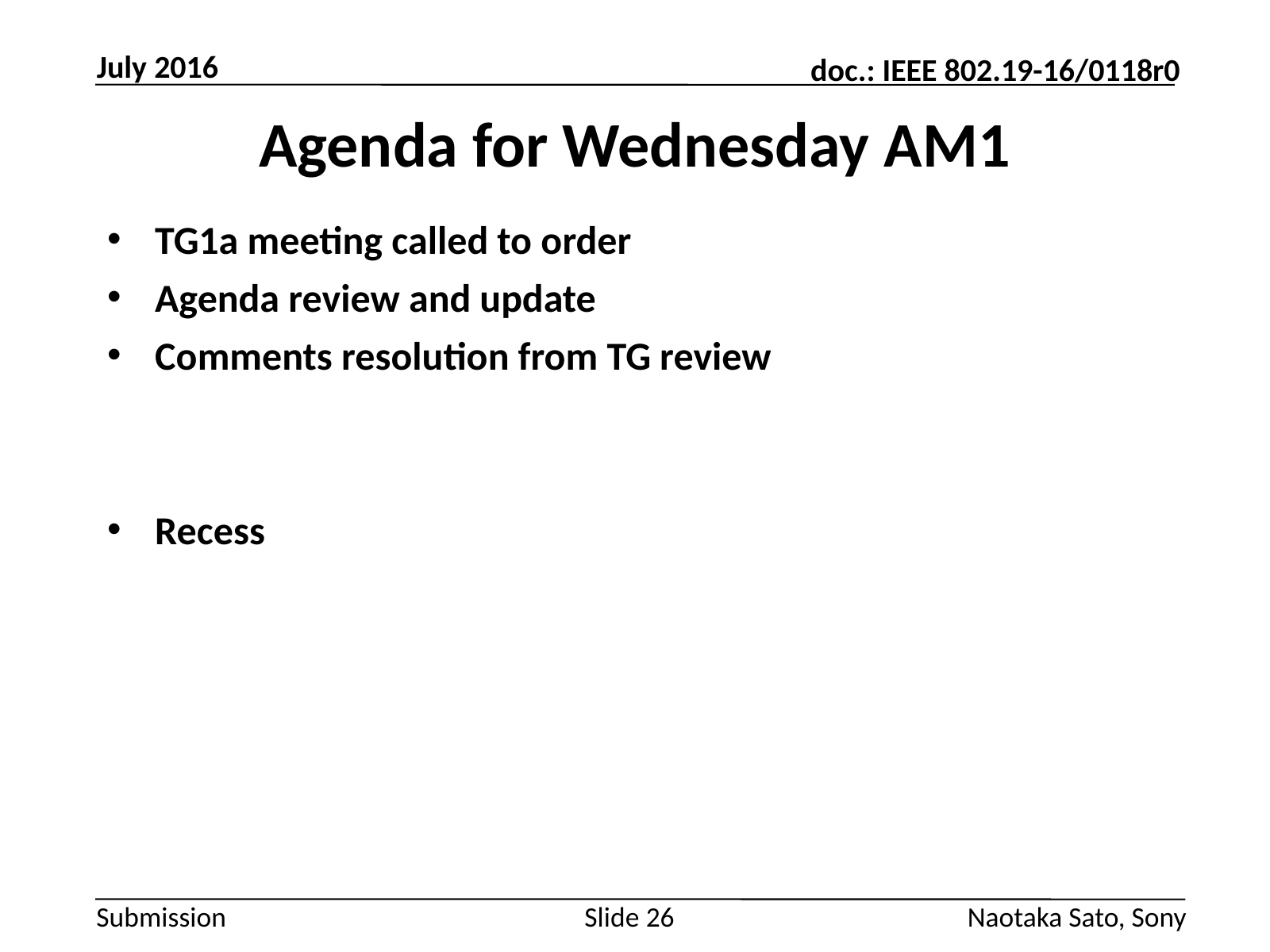

July 2016
# Agenda for Wednesday AM1
TG1a meeting called to order
Agenda review and update
Comments resolution from TG review

Recess
Slide 26
Naotaka Sato, Sony